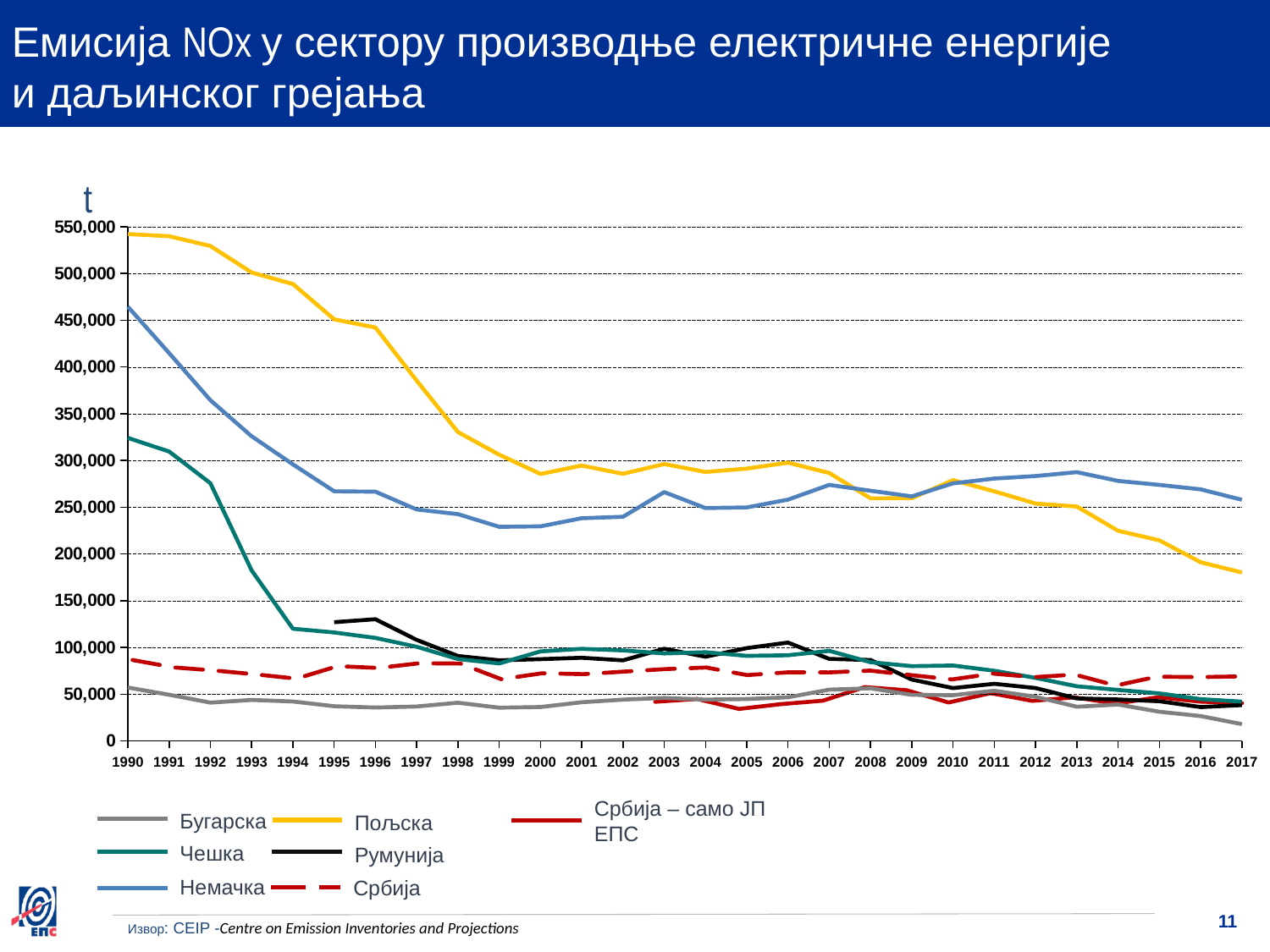

Емисија NOx у сектору производње електричне енергије и даљинског грејања

### Chart

| Category |  |
|---|---|
| 1990 | None |
| 1991 | None |
| 1992 | None |
| 1993 | None |
| 1994 | None |
| 1995 | None |
| 1996 | None |
| 1997 | None |
| 1998 | None |
| 1999 | None |
| 2000 | None |
| 2001 | None |
| 2002 | None |
| 2003 | 43829.78 |
| 2004 | 46762.0 |
| 2005 | 36398.0 |
| 2006 | 41419.0 |
| 2007 | 45015.0 |
| 2008 | 59112.0 |
| 2009 | 55855.0 |
| 2010 | 43106.0 |
| 2011 | 52835.49 |
| 2012 | 44813.0 |
| 2013 | 48479.91 |
| 2014 | 41986.38 |
| 2015 | 48571.94 |
| 2016 | 43992.788 |
| 2017 | 42430.4714 |
t

### Chart

| Category |  |  |  |  |  |
|---|---|---|---|---|---|

### Chart

| Category |  |
|---|---|
| 1990 | 97131.0 |
| 1991 | 86106.0 |
| 1992 | 81484.0 |
| 1993 | 75760.0 |
| 1994 | 69398.0 |
| 1995 | 87947.0 |
| 1996 | 85321.0 |
| 1997 | 92306.0 |
| 1998 | 91844.0 |
| 1999 | 68545.0 |
| 2000 | 77388.0 |
| 2001 | 76098.0 |
| 2002 | 79825.0 |
| 2003 | 83564.0 |
| 2004 | 85993.0 |
| 2005 | 74671.0 |
| 2006 | 78827.0 |
| 2007 | 78688.0 |
| 2008 | 81324.0 |
| 2009 | 74638.0 |
| 2010 | 68184.0 |
| 2011 | 76884.0 |
| 2012 | 71632.0 |
| 2013 | 75406.0 |
| 2014 | 59122.0 |
| 2015 | 72252.0 |
| 2016 | 71667.0 |
| 2017 | 72649.0 |
Србија
Србија – само ЈП ЕПС
Бугарска
Пољска
Чешка
Румунија
Немачка
Извор: CEIP -Centre on Emission Inventories and Projections